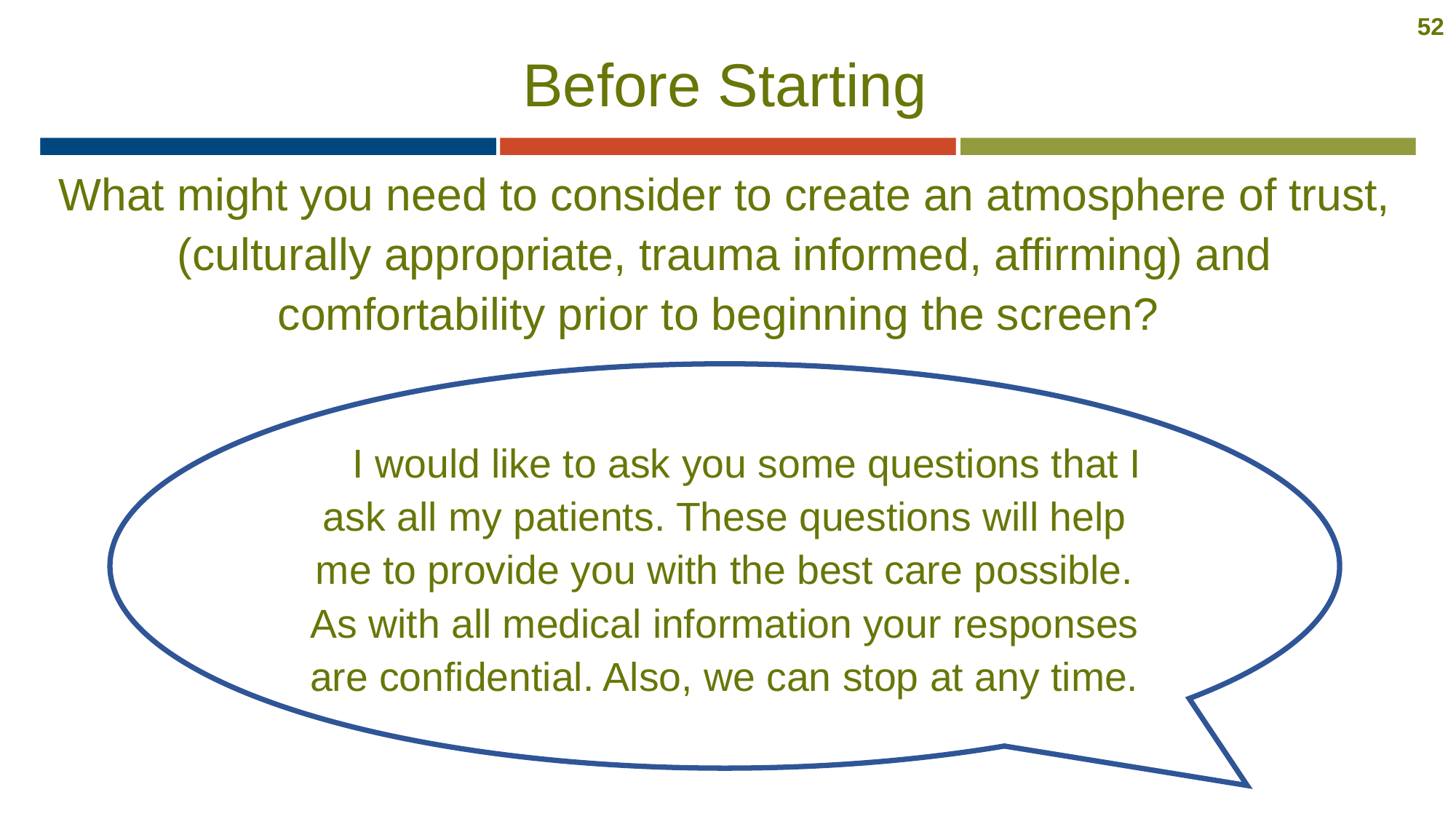

52
Before Starting
What might you need to consider to create an atmosphere of trust, (culturally appropriate, trauma informed, affirming) and comfortability prior to beginning the screen?
    I would like to ask you some questions that I ask all my patients. These questions will help me to provide you with the best care possible. As with all medical information your responses are confidential. Also, we can stop at any time.